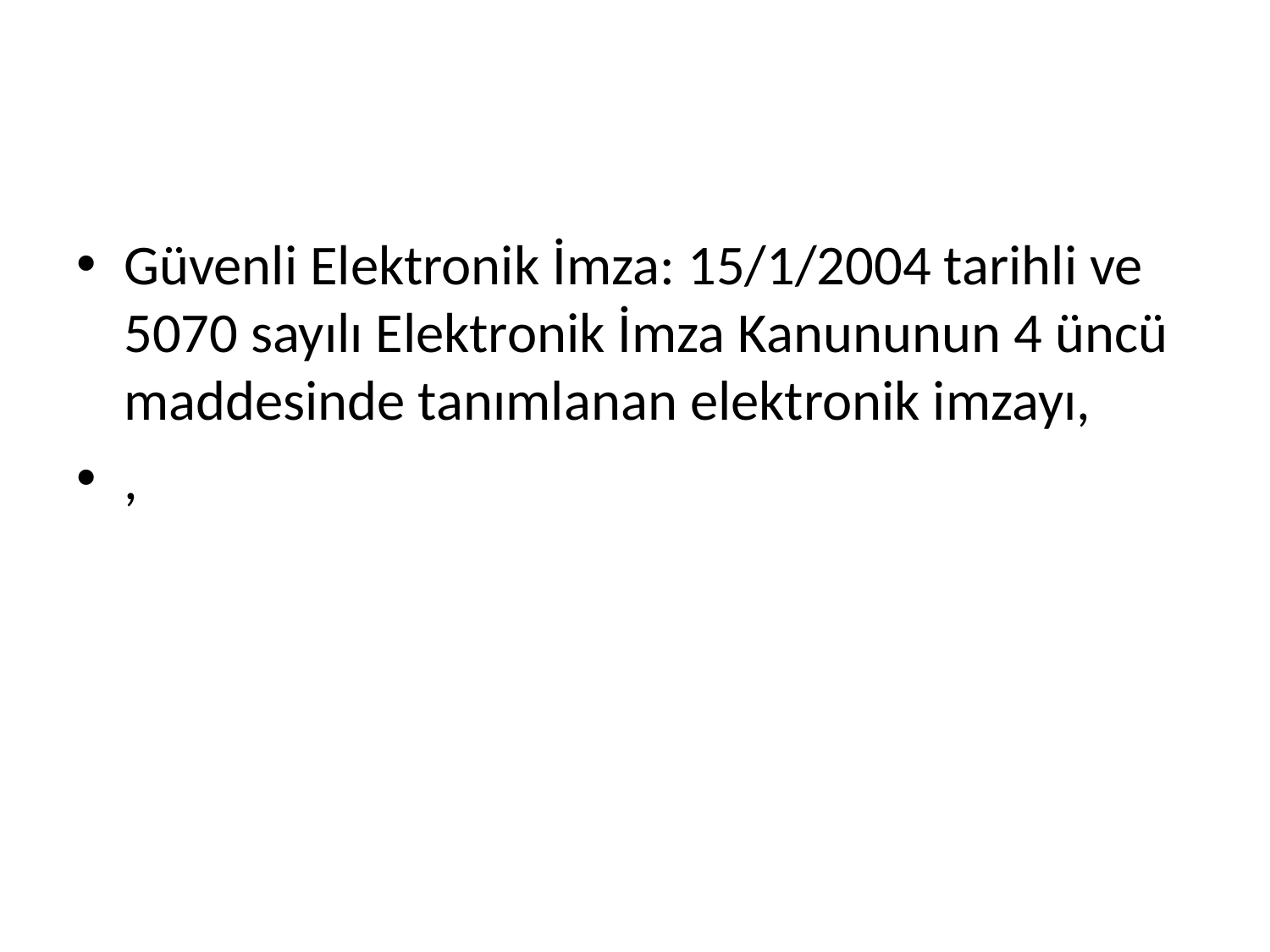

#
Güvenli Elektronik İmza: 15/1/2004 tarihli ve 5070 sayılı Elektronik İmza Kanununun 4 üncü maddesinde tanımlanan elektronik imzayı,
,